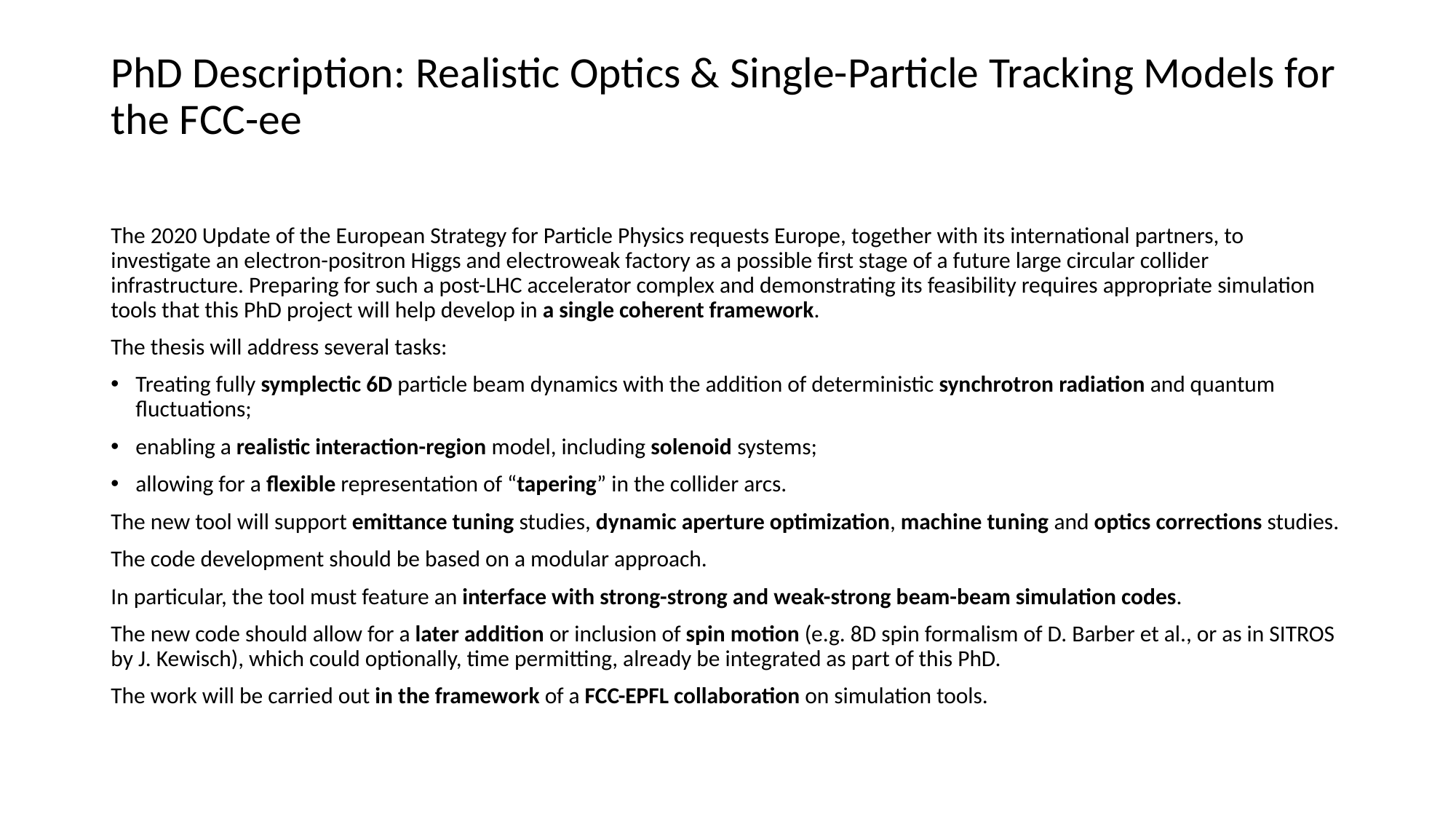

# PhD Description: Realistic Optics & Single-Particle Tracking Models for the FCC-ee
The 2020 Update of the European Strategy for Particle Physics requests Europe, together with its international partners, to investigate an electron-positron Higgs and electroweak factory as a possible first stage of a future large circular collider infrastructure. Preparing for such a post-LHC accelerator complex and demonstrating its feasibility requires appropriate simulation tools that this PhD project will help develop in a single coherent framework.
The thesis will address several tasks:
Treating fully symplectic 6D particle beam dynamics with the addition of deterministic synchrotron radiation and quantum fluctuations;
enabling a realistic interaction-region model, including solenoid systems;
allowing for a flexible representation of “tapering” in the collider arcs.
The new tool will support emittance tuning studies, dynamic aperture optimization, machine tuning and optics corrections studies.
The code development should be based on a modular approach.
In particular, the tool must feature an interface with strong-strong and weak-strong beam-beam simulation codes.
The new code should allow for a later addition or inclusion of spin motion (e.g. 8D spin formalism of D. Barber et al., or as in SITROS by J. Kewisch), which could optionally, time permitting, already be integrated as part of this PhD.
The work will be carried out in the framework of a FCC-EPFL collaboration on simulation tools.